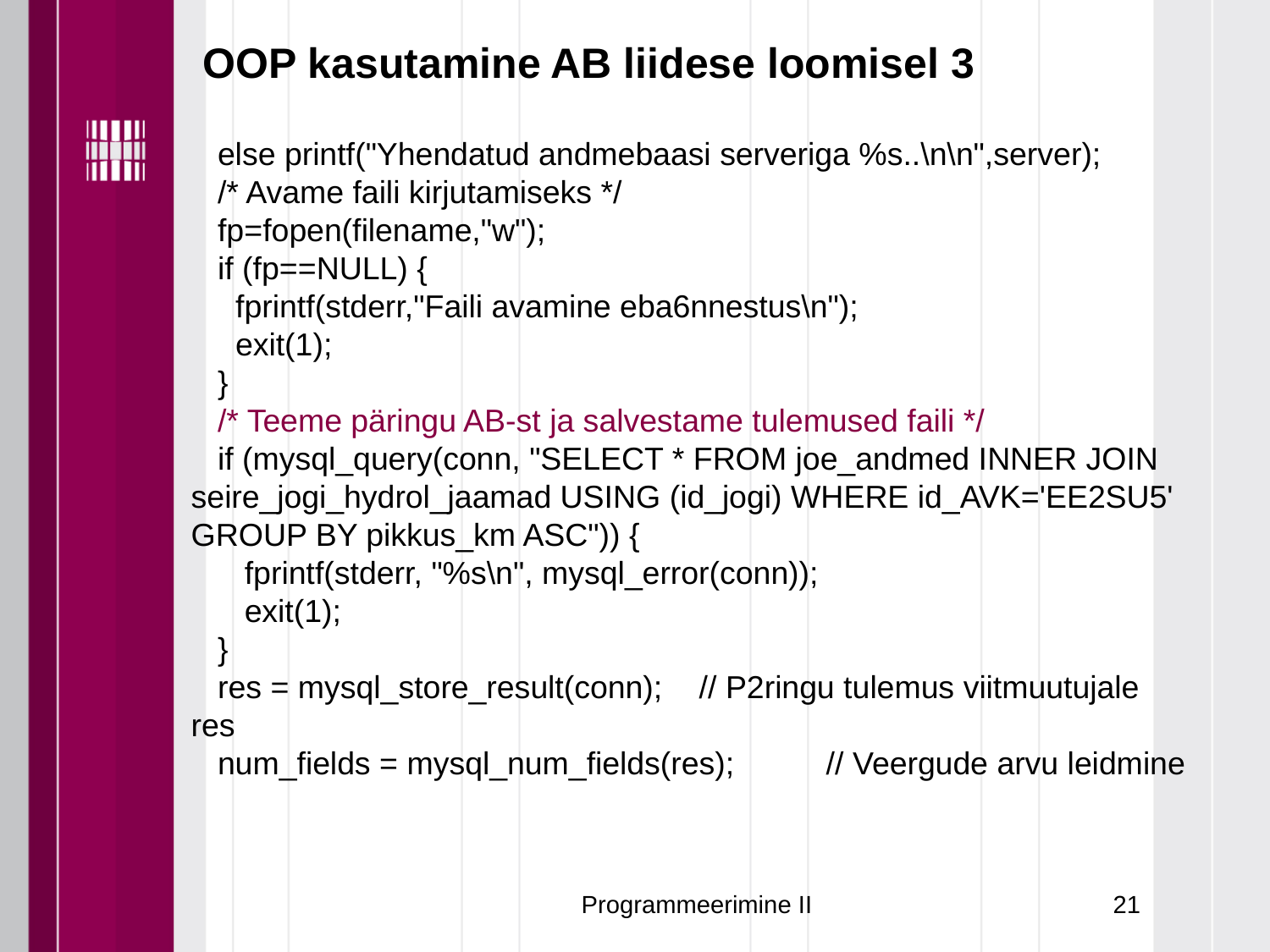

OOP kasutamine AB liidese loomisel 3

   else printf("Yhendatud andmebaasi serveriga %s..\n\n",server);
   /* Avame faili kirjutamiseks */
   fp=fopen(filename,"w");
   if (fp==NULL) {
     fprintf(stderr,"Faili avamine eba6nnestus\n");
     exit(1);
   }
   /* Teeme päringu AB-st ja salvestame tulemused faili */
   if (mysql_query(conn, "SELECT * FROM joe_andmed INNER JOIN seire_jogi_hydrol_jaamad USING (id_jogi) WHERE id_AVK='EE2SU5' GROUP BY pikkus_km ASC")) {
      fprintf(stderr, "%s\n", mysql_error(conn));
      exit(1);
   }
   res = mysql_store_result(conn);	// P2ringu tulemus viitmuutujale res
   num_fields = mysql_num_fields(res);	// Veergude arvu leidmine

Programmeerimine II
21